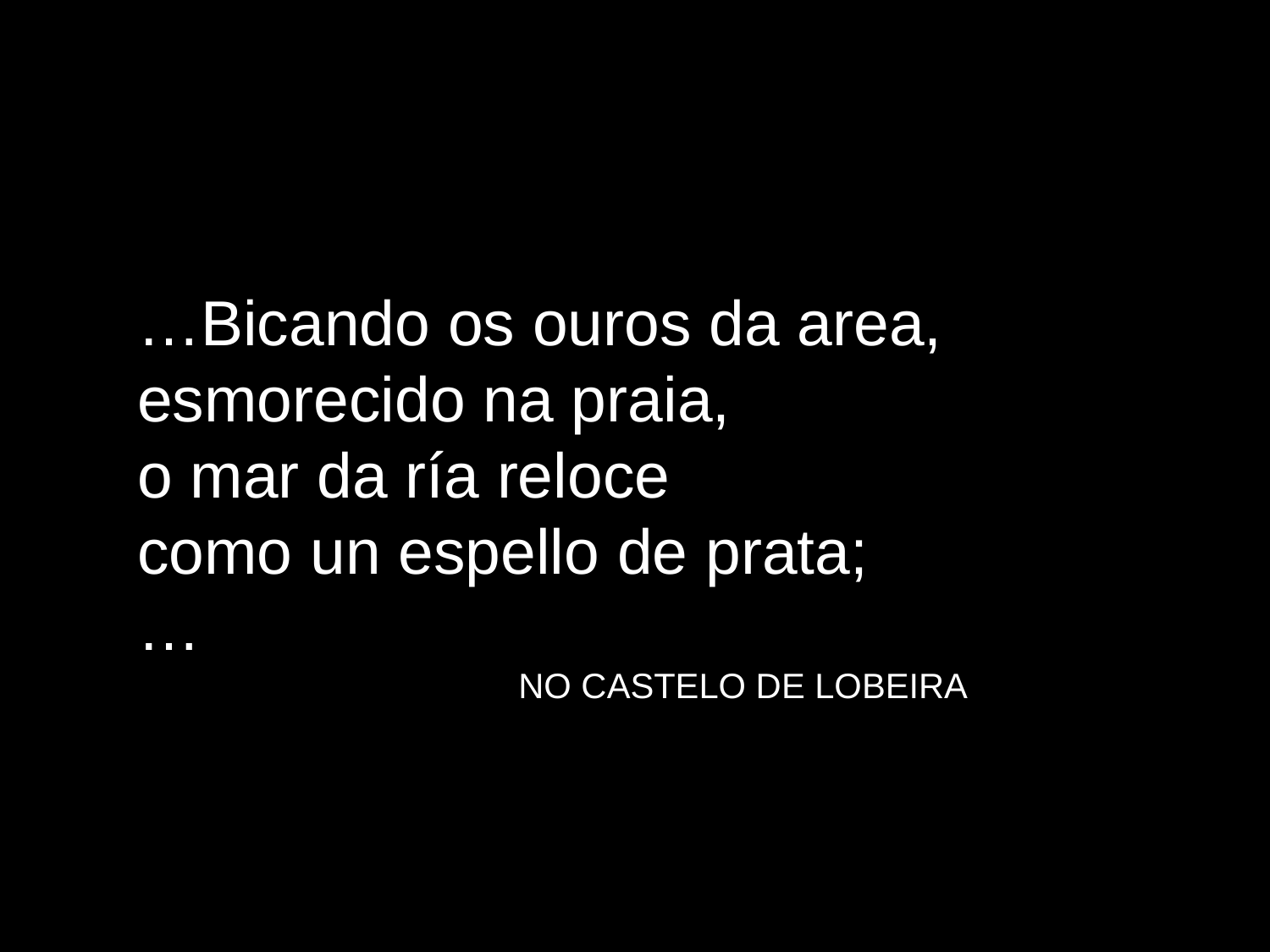

…Bicando os ouros da area,
esmorecido na praia,
o mar da ría reloce
como un espello de prata;
…
			NO CASTELO DE LOBEIRA